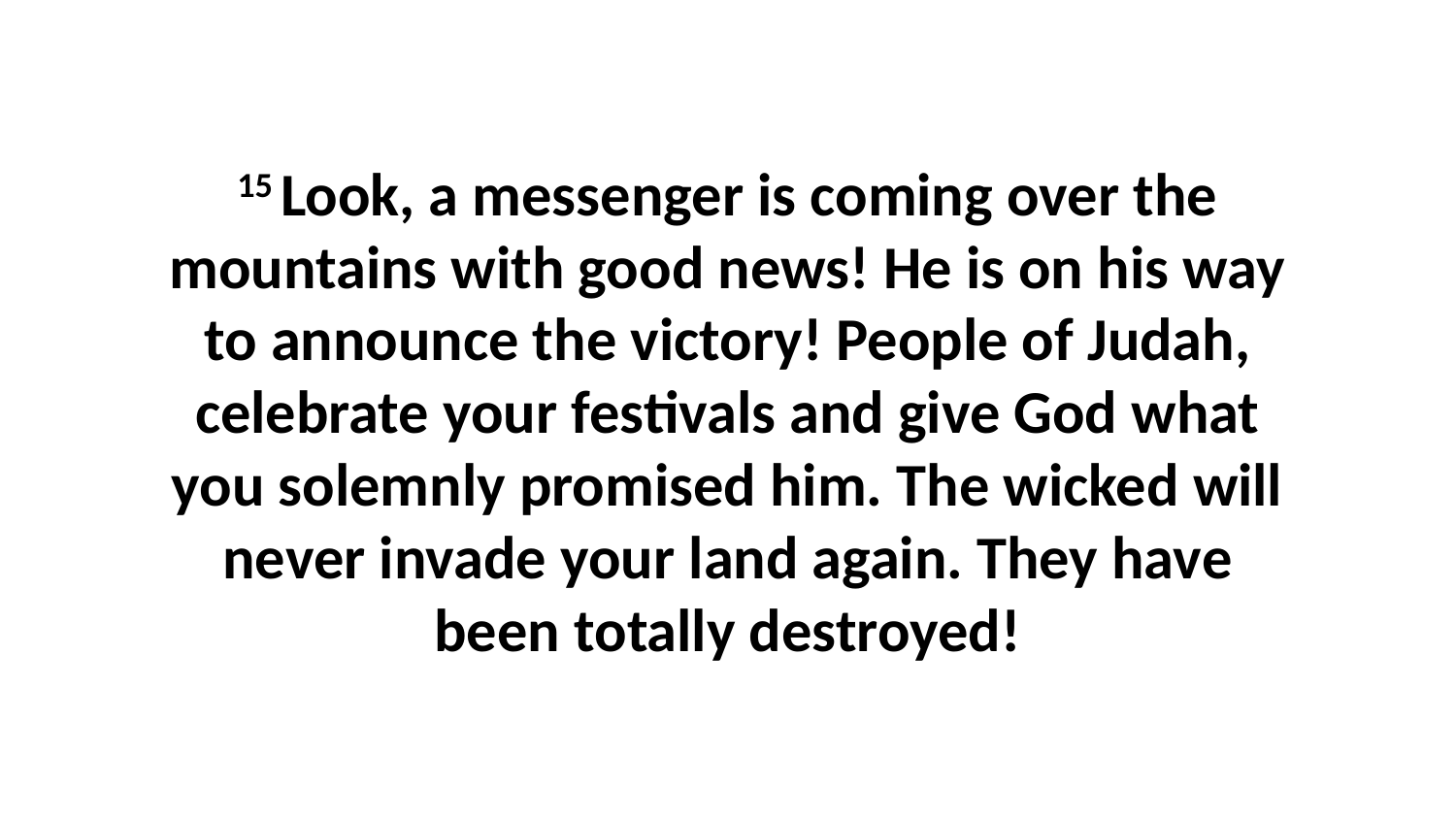

15 Look, a messenger is coming over the mountains with good news! He is on his way to announce the victory! People of Judah, celebrate your festivals and give God what you solemnly promised him. The wicked will never invade your land again. They have been totally destroyed!